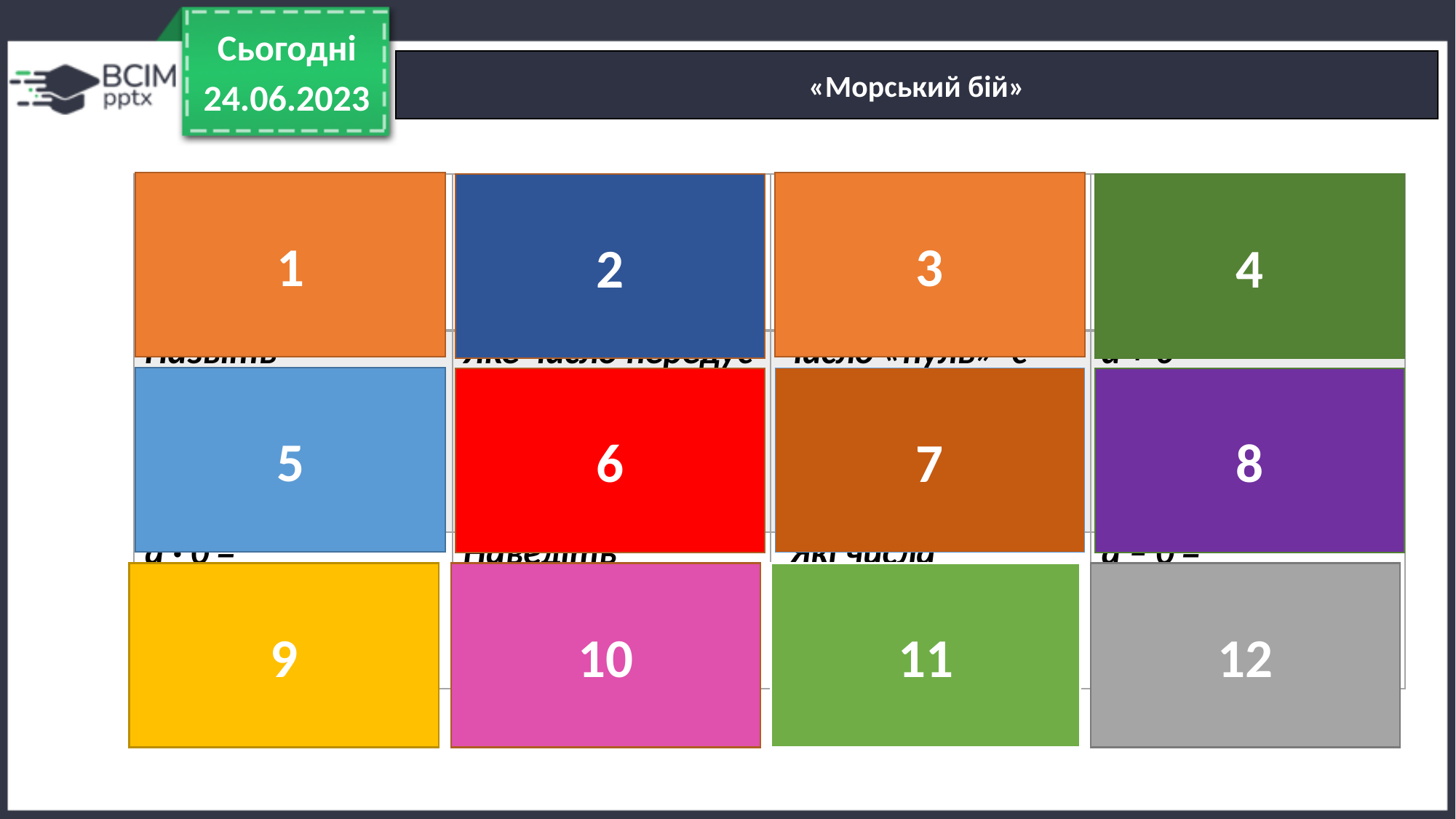

Сьогодні
«Морський бій»
24.06.2023
1
3
| Який запис називають рядом натуральних чисел? | Наведіть приклади чисел, що не є натуральними. | Якщо а = 1010, то чому дорівнює а -7 ? | Чи існує найбільше натуральне число? |
| --- | --- | --- | --- |
| Назвіть найменше натуральне число. | Яке число передує 5000? | Число «нуль» є натуральним числом? | а + 0 = |
| а · 0 = | Наведіть приклади чисел, що є натуральними. | Які числа називають натуральними? | а – 0 = |
2
4
5
6
7
8
9
11
12
10